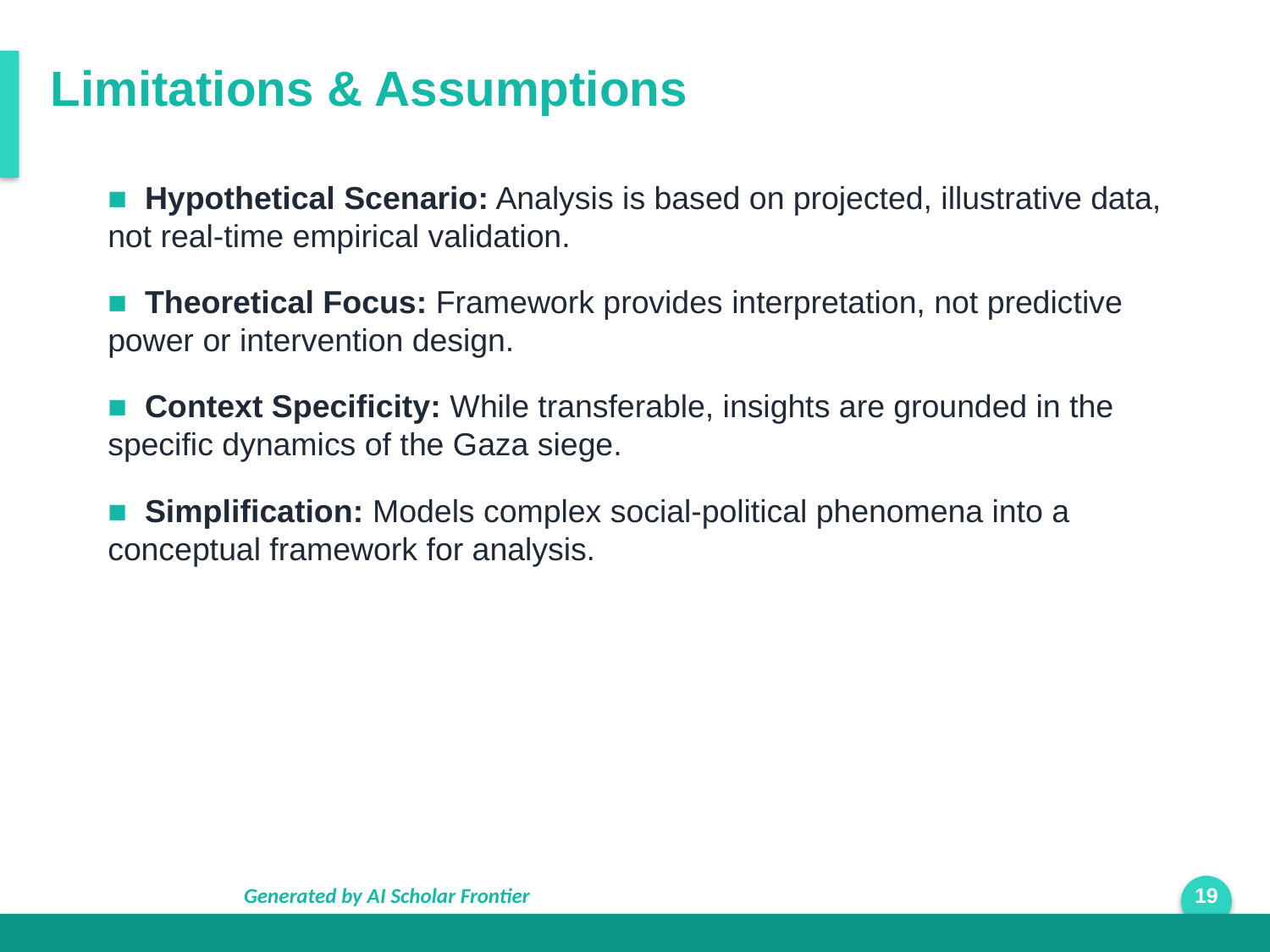

Limitations & Assumptions
■  Hypothetical Scenario: Analysis is based on projected, illustrative data, not real-time empirical validation.
■  Theoretical Focus: Framework provides interpretation, not predictive power or intervention design.
■  Context Specificity: While transferable, insights are grounded in the specific dynamics of the Gaza siege.
■  Simplification: Models complex social-political phenomena into a conceptual framework for analysis.
Generated by AI Scholar Frontier

19